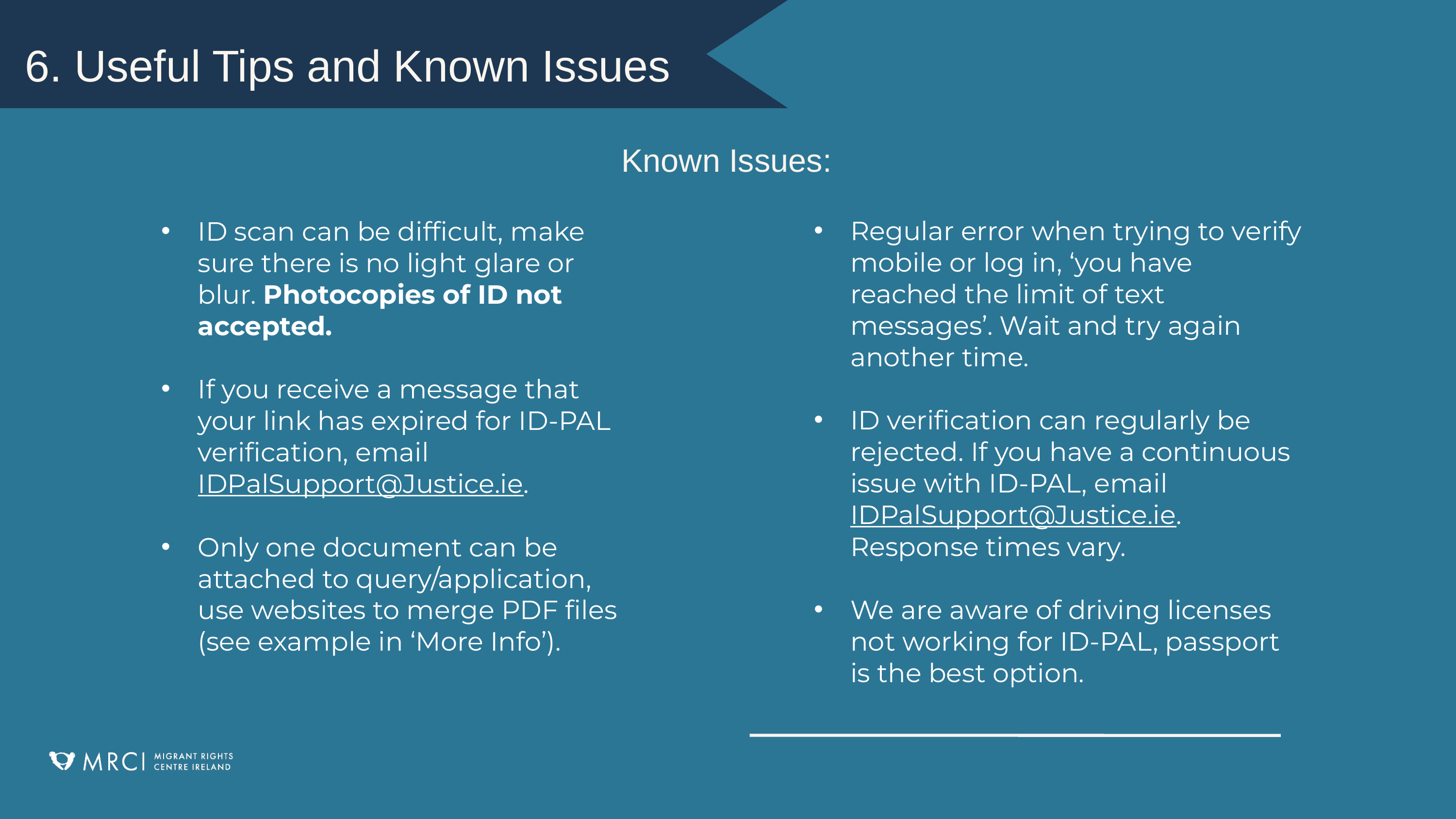

6. Useful Tips and Known Issues

Known Issues:
Regular error when trying to verify mobile or log in, ‘you have reached the limit of text messages’. Wait and try again another time.

ID verification can regularly be rejected. If you have a continuous issue with ID-PAL, email IDPalSupport@Justice.ie. Response times vary.

We are aware of driving licenses not working for ID-PAL, passport is the best option.

ID scan can be difficult, make sure there is no light glare or blur. Photocopies of ID not accepted.

If you receive a message that your link has expired for ID-PAL verification, email IDPalSupport@Justice.ie.

Only one document can be attached to query/application, use websites to merge PDF files (see example in ‘More Info’).